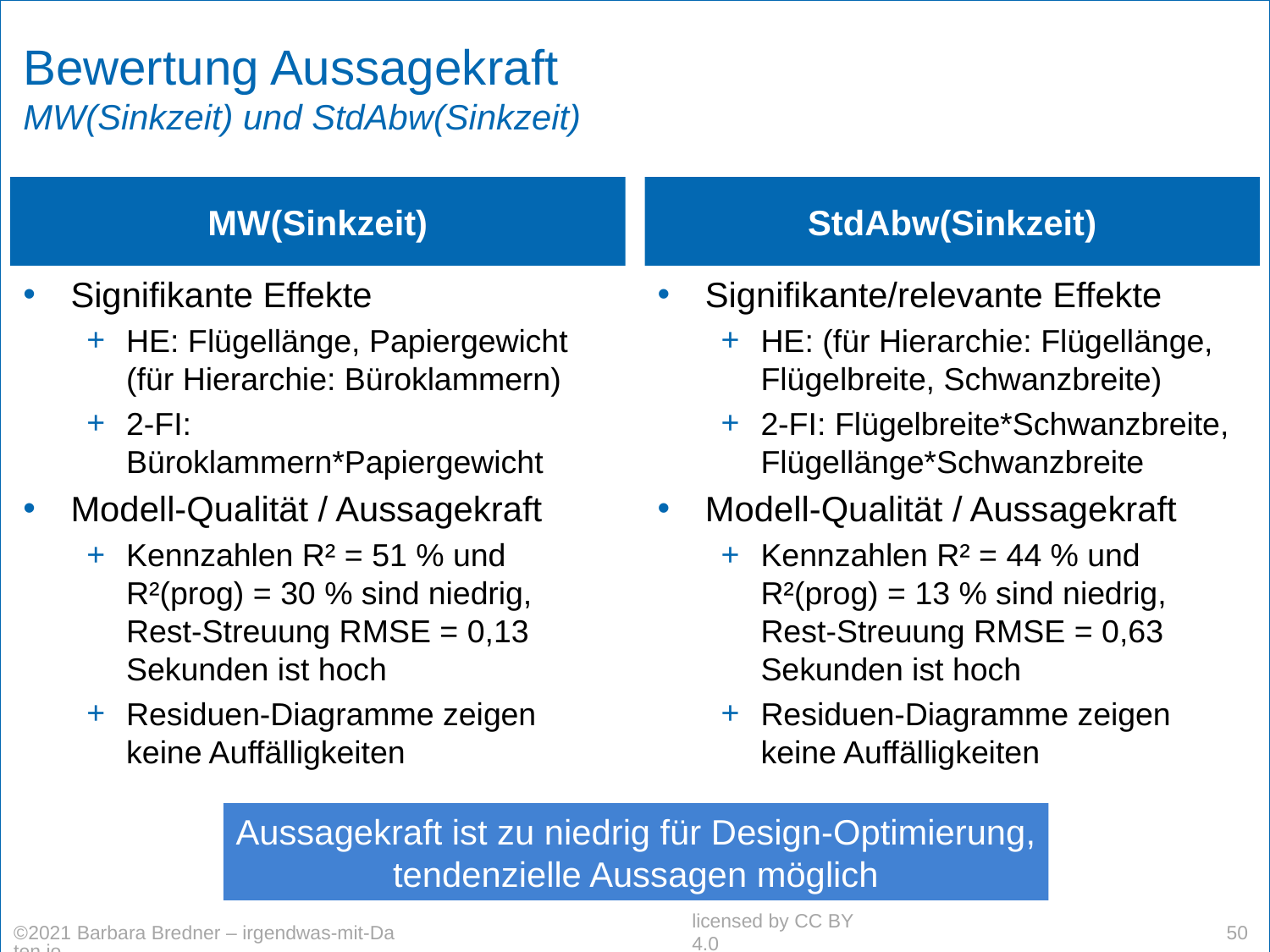

# Bewertung Aussagekraft MW(Sinkzeit) und StdAbw(Sinkzeit)
MW(Sinkzeit)
StdAbw(Sinkzeit)
Signifikante Effekte
HE: Flügellänge, Papiergewicht (für Hierarchie: Büroklammern)
2-FI: Büroklammern*Papiergewicht
Modell-Qualität / Aussagekraft
Kennzahlen R² = 51 % und R²(prog) = 30 % sind niedrig, Rest-Streuung RMSE = 0,13 Sekunden ist hoch
Residuen-Diagramme zeigen keine Auffälligkeiten
Signifikante/relevante Effekte
HE: (für Hierarchie: Flügellänge, Flügelbreite, Schwanzbreite)
2-FI: Flügelbreite*Schwanzbreite, Flügellänge*Schwanzbreite
Modell-Qualität / Aussagekraft
Kennzahlen R² = 44 % und R²(prog) = 13 % sind niedrig, Rest-Streuung RMSE = 0,63 Sekunden ist hoch
Residuen-Diagramme zeigen keine Auffälligkeiten
Aussagekraft ist zu niedrig für Design-Optimierung,
tendenzielle Aussagen möglich
©2021 Barbara Bredner – irgendwas-mit-Daten.io
licensed by CC BY 4.0
50